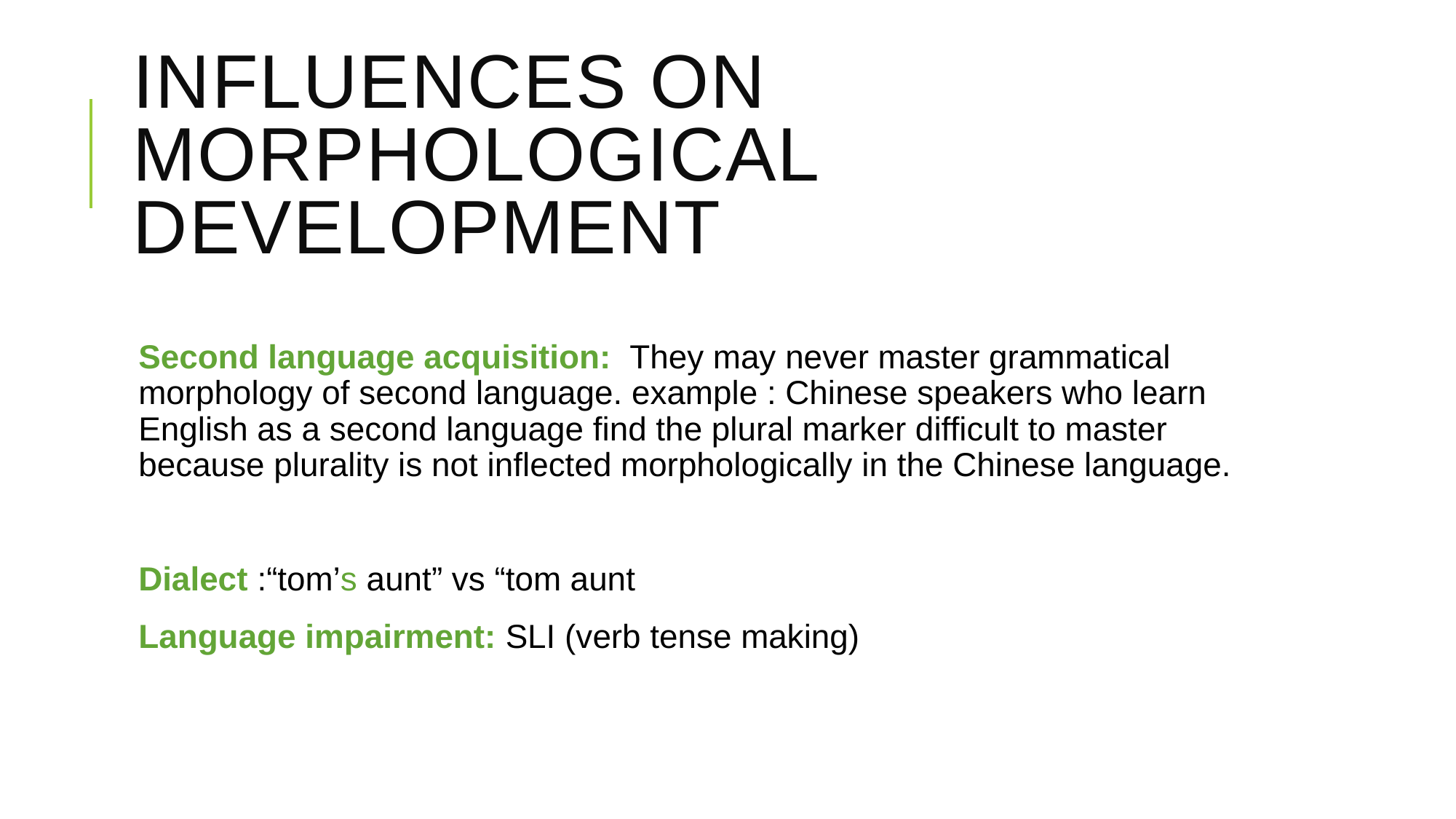

# influences on morphological Development

Second language acquisition:  They may never master grammatical morphology of second language. example : Chinese speakers who learn English as a second language find the plural marker difficult to master because plurality is not inflected morphologically in the Chinese language.

Dialect :“tom’s aunt” vs “tom aunt
Language impairment: SLI (verb tense making)